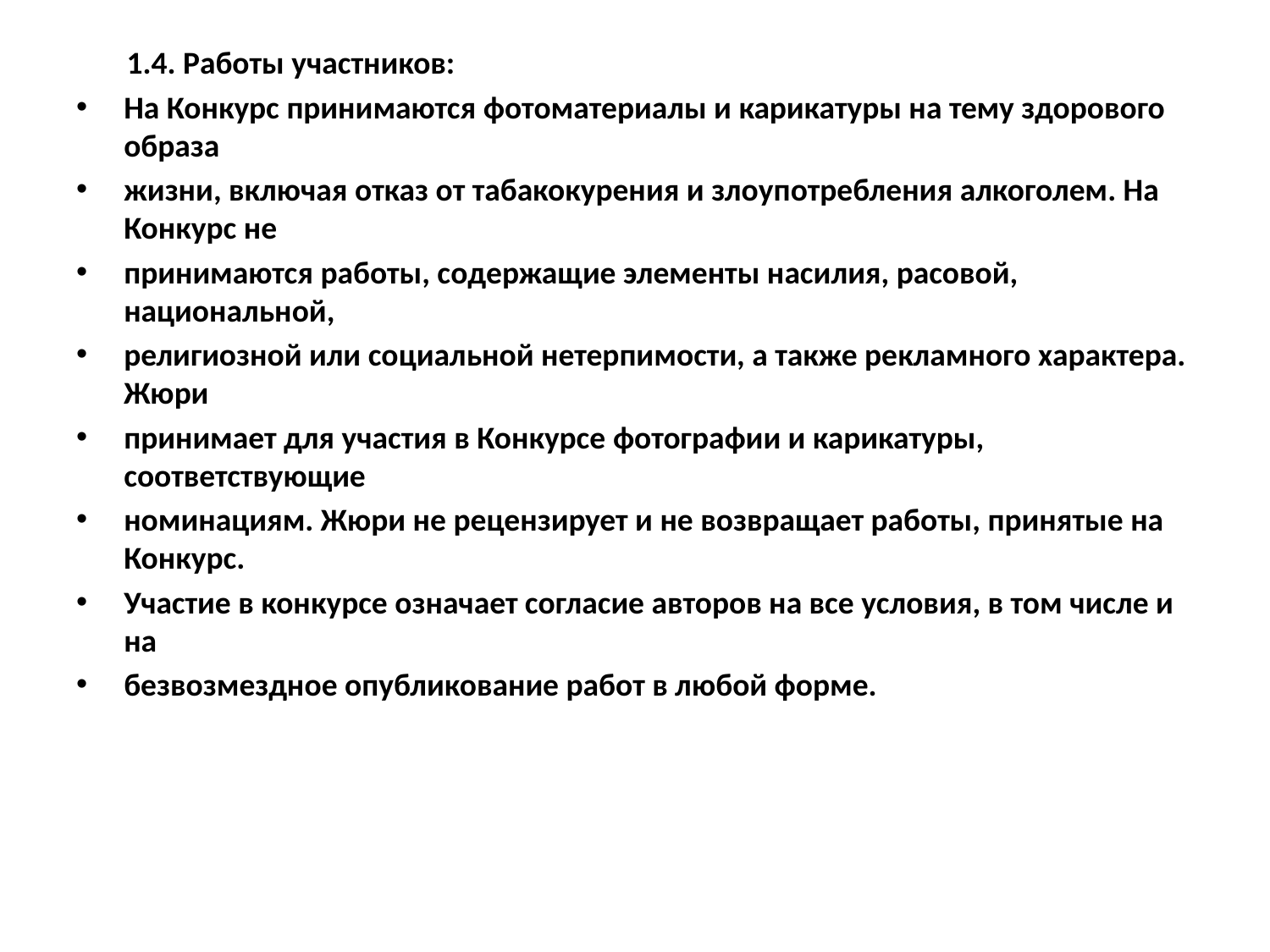

1.4. Работы участников:
На Конкурс принимаются фотоматериалы и карикатуры на тему здорового образа
жизни, включая отказ от табакокурения и злоупотребления алкоголем. На Конкурс не
принимаются работы, содержащие элементы насилия, расовой, национальной,
религиозной или социальной нетерпимости, а также рекламного характера. Жюри
принимает для участия в Конкурсе фотографии и карикатуры, соответствующие
номинациям. Жюри не рецензирует и не возвращает работы, принятые на Конкурс.
Участие в конкурсе означает согласие авторов на все условия, в том числе и на
безвозмездное опубликование работ в любой форме.